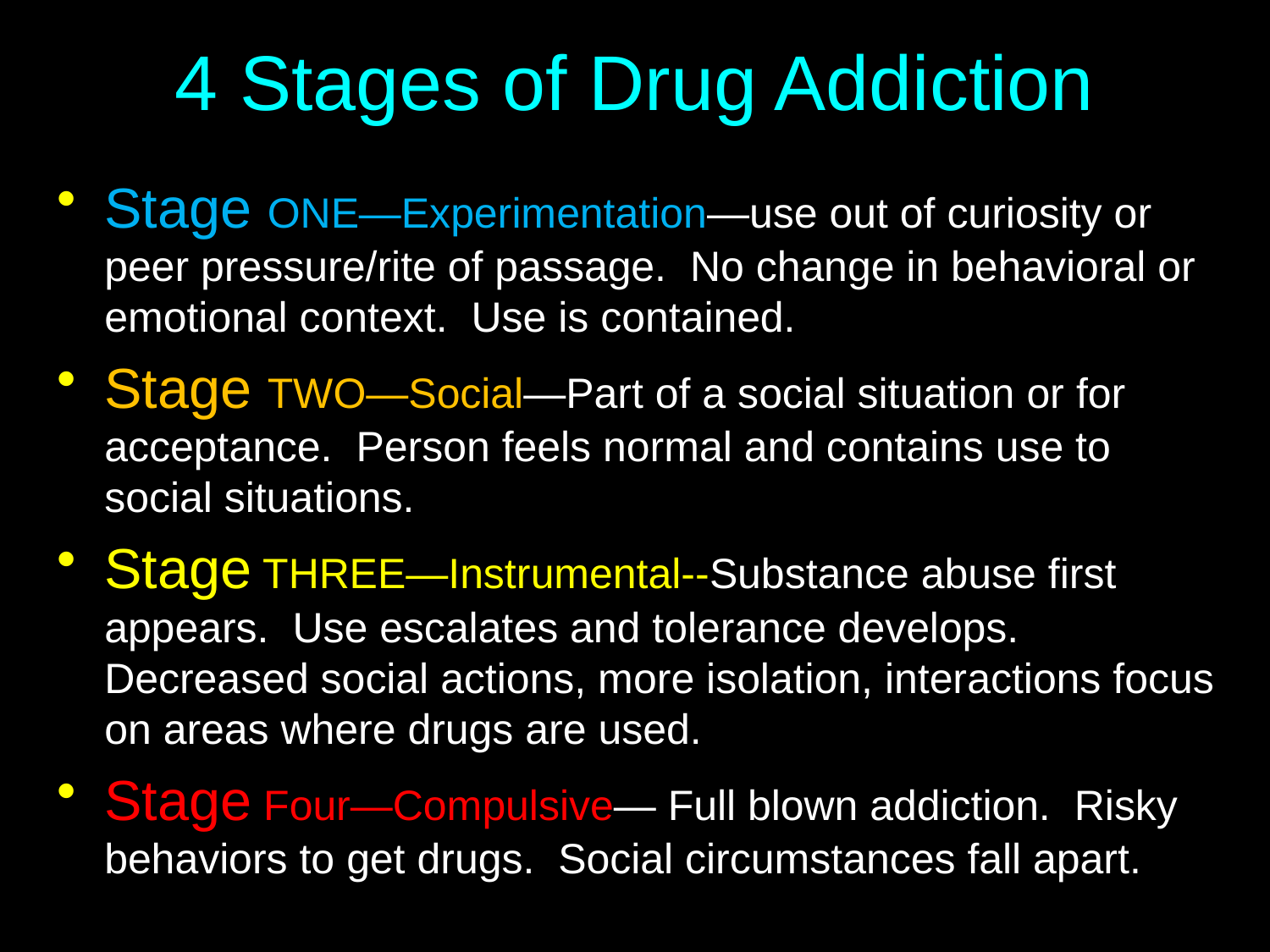

# 4 Stages of Drug Addiction
Stage ONE—Experimentation—use out of curiosity or peer pressure/rite of passage.  No change in behavioral or emotional context.  Use is contained.
Stage TWO—Social—Part of a social situation or for acceptance.  Person feels normal and contains use to social situations.
Stage THREE—Instrumental--Substance abuse first appears.  Use escalates and tolerance develops. Decreased social actions, more isolation, interactions focus on areas where drugs are used.
Stage Four—Compulsive— Full blown addiction.  Risky behaviors to get drugs.  Social circumstances fall apart.